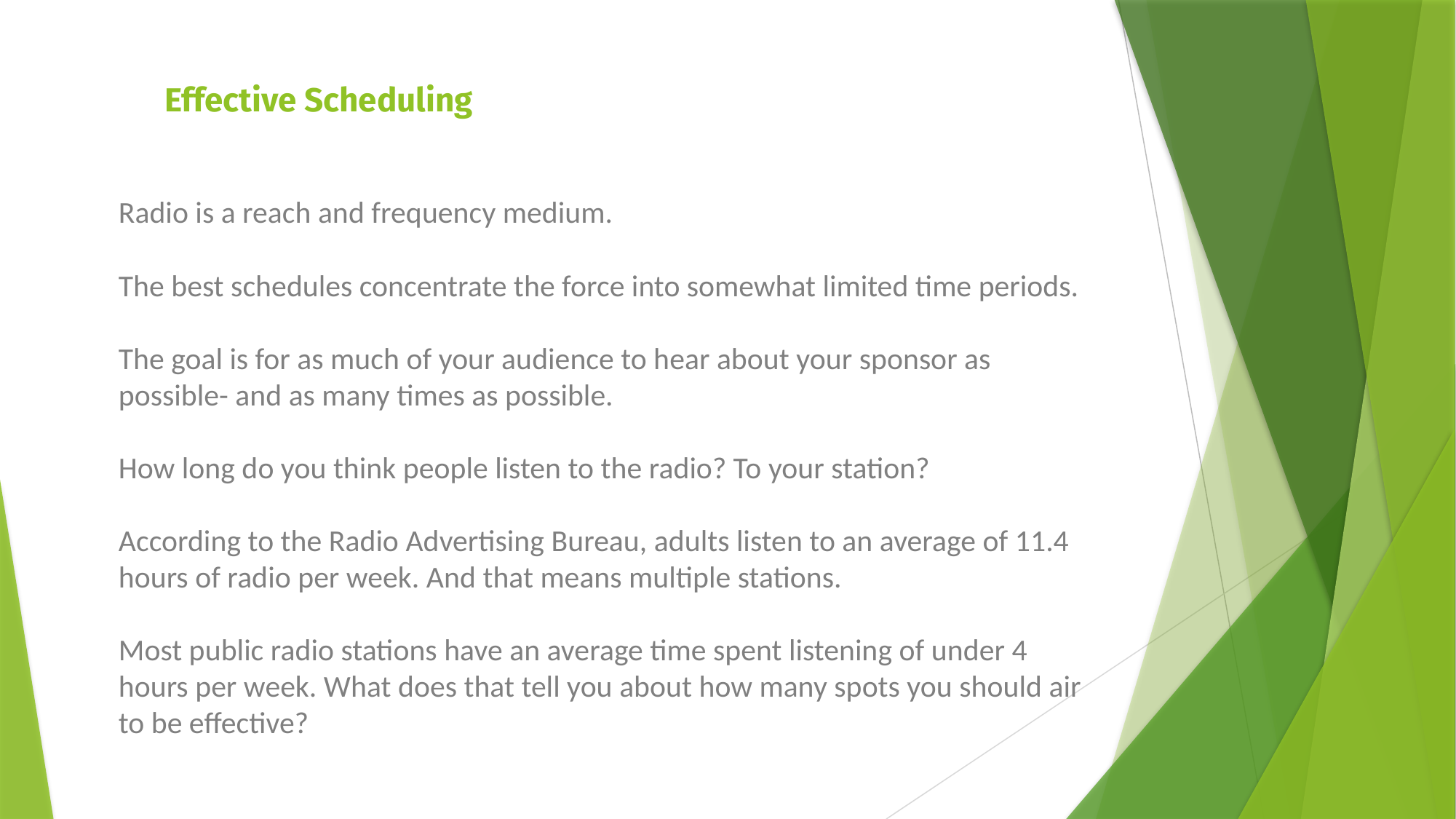

# Effective Scheduling
Radio is a reach and frequency medium.

The best schedules concentrate the force into somewhat limited time periods.

The goal is for as much of your audience to hear about your sponsor as possible- and as many times as possible.

How long do you think people listen to the radio? To your station?

According to the Radio Advertising Bureau, adults listen to an average of 11.4 hours of radio per week. And that means multiple stations.

Most public radio stations have an average time spent listening of under 4 hours per week. What does that tell you about how many spots you should air to be effective?